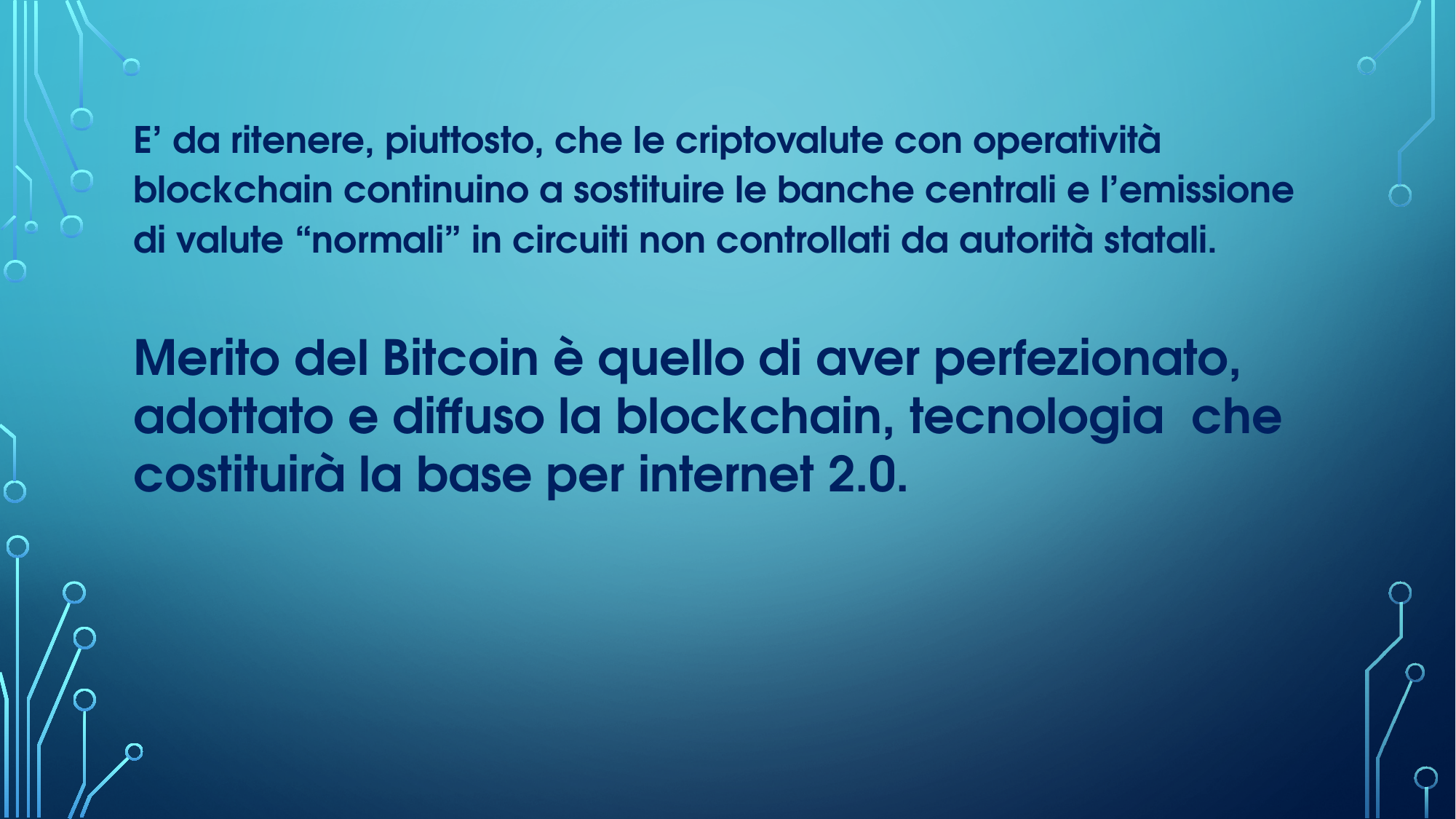

E’ da ritenere, piuttosto, che le criptovalute con operatività blockchain continuino a sostituire le banche centrali e l’emissione di valute “normali” in circuiti non controllati da autorità statali.

Merito del Bitcoin è quello di aver perfezionato, adottato e diffuso la blockchain, tecnologia  che costituirà la base per internet 2.0.